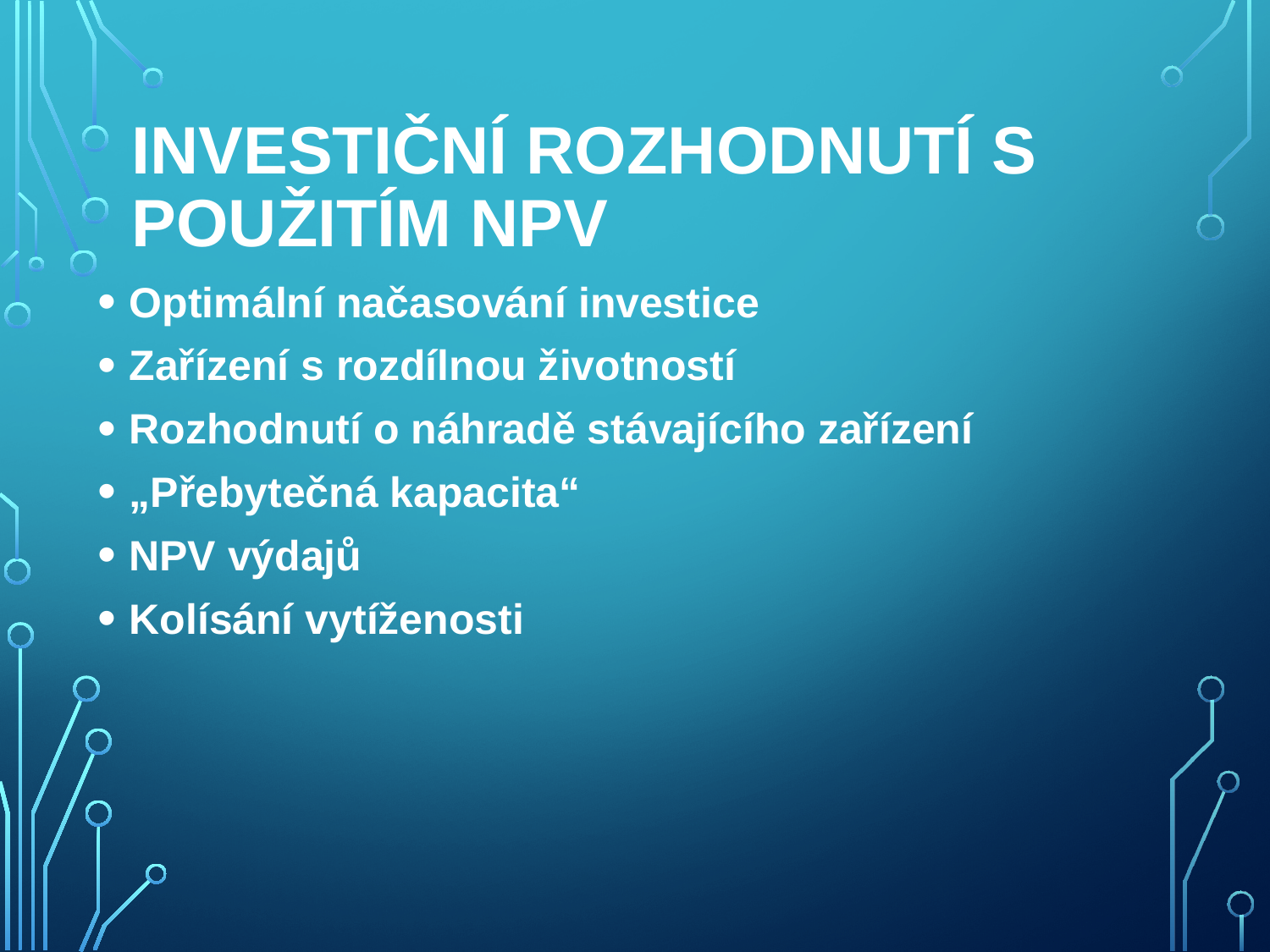

# Investiční rozhodnutí s použitím NPV

Optimální načasování investice
Zařízení s rozdílnou životností
Rozhodnutí o náhradě stávajícího zařízení
„Přebytečná kapacita“
NPV výdajů
Kolísání vytíženosti